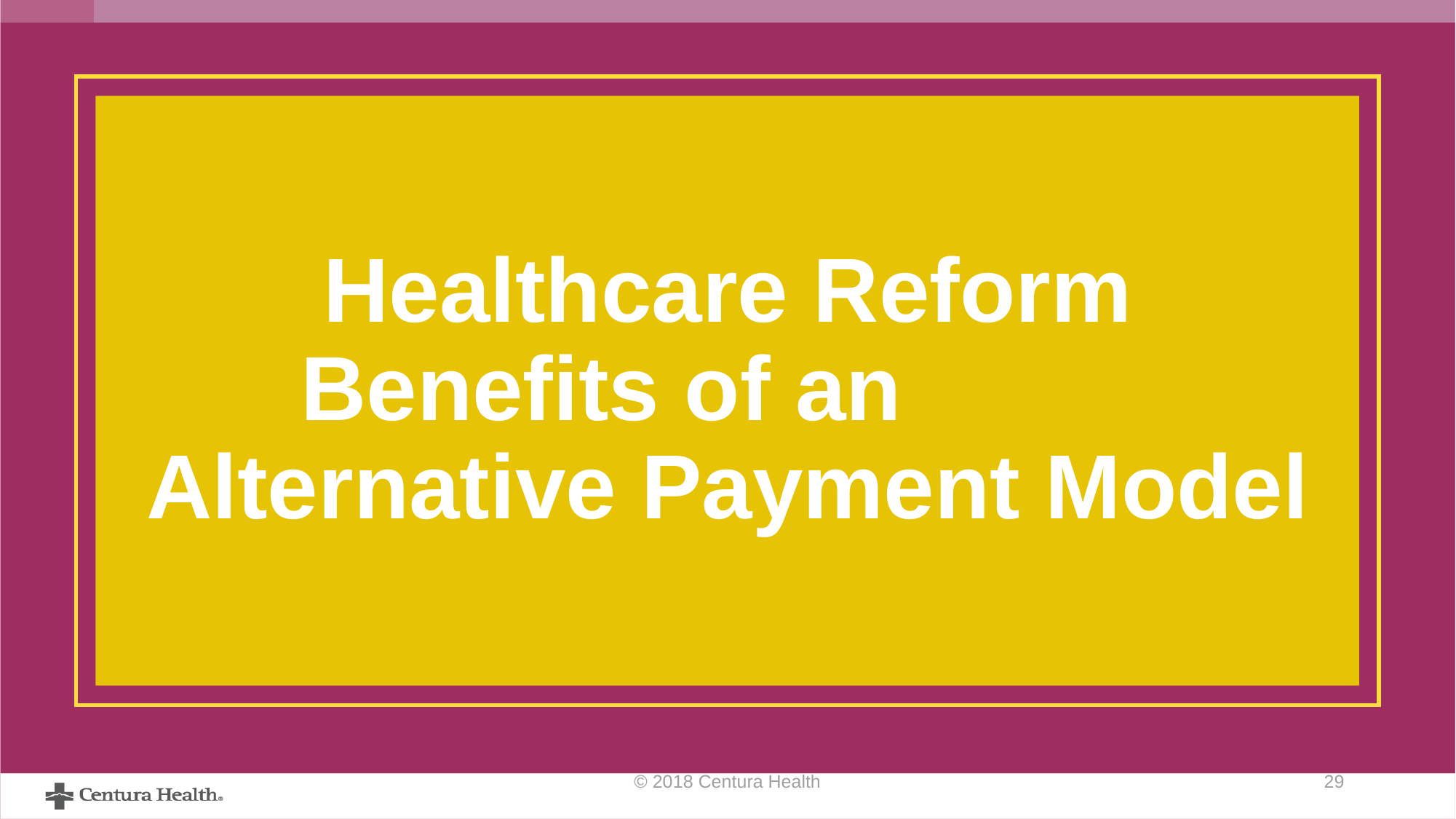

# Healthcare Reform Benefits of an           Alternative Payment Model
© 2018 Centura Health
29